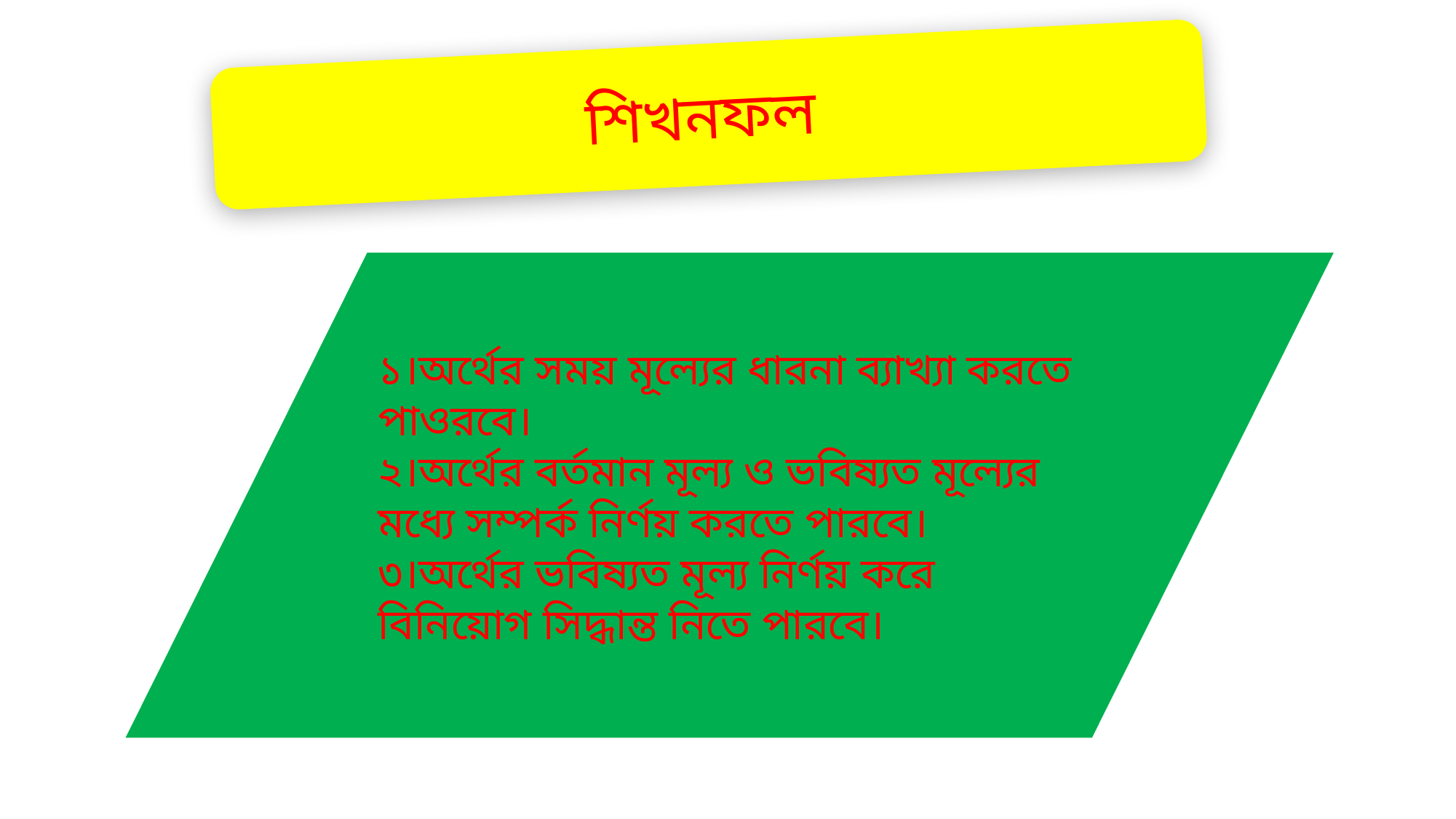

#
শিখনফল

১।অর্থের সময় মূল্যের ধারনা ব্যাখ্যা করতে পাওরবে।
২।অর্থের বর্তমান মূল্য ও ভবিষ্যত মূল্যের মধ্যে সম্পর্ক নির্ণয় করতে পারবে।
৩।অর্থের ভবিষ্যত মূল্য নির্ণয় করে বিনিয়োগ সিদ্ধান্ত নিতে পারবে।